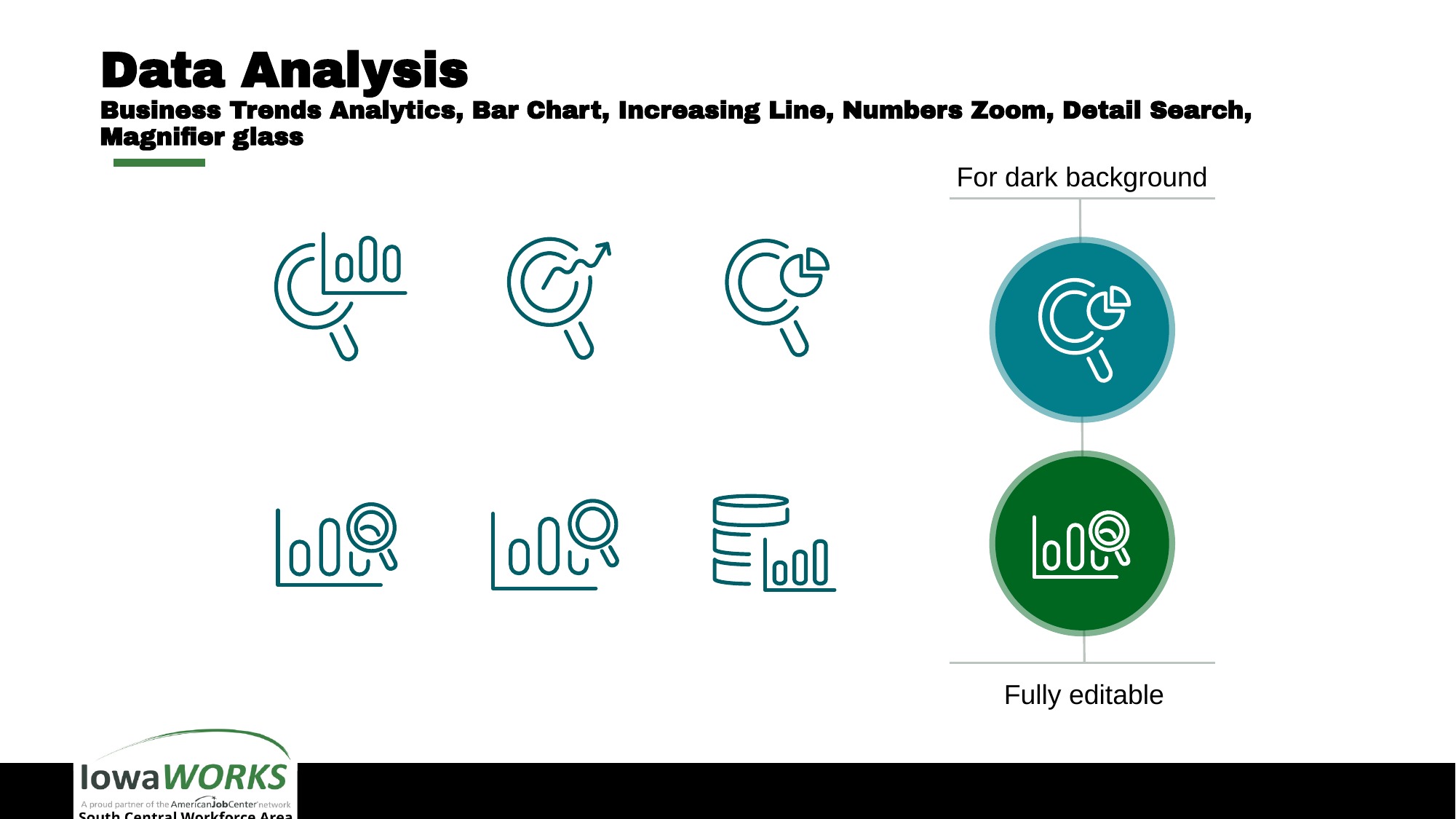

# Data Analysis Business Trends Analytics, Bar Chart, Increasing Line, Numbers Zoom, Detail Search, Magnifier glass
For dark background

Fully editable